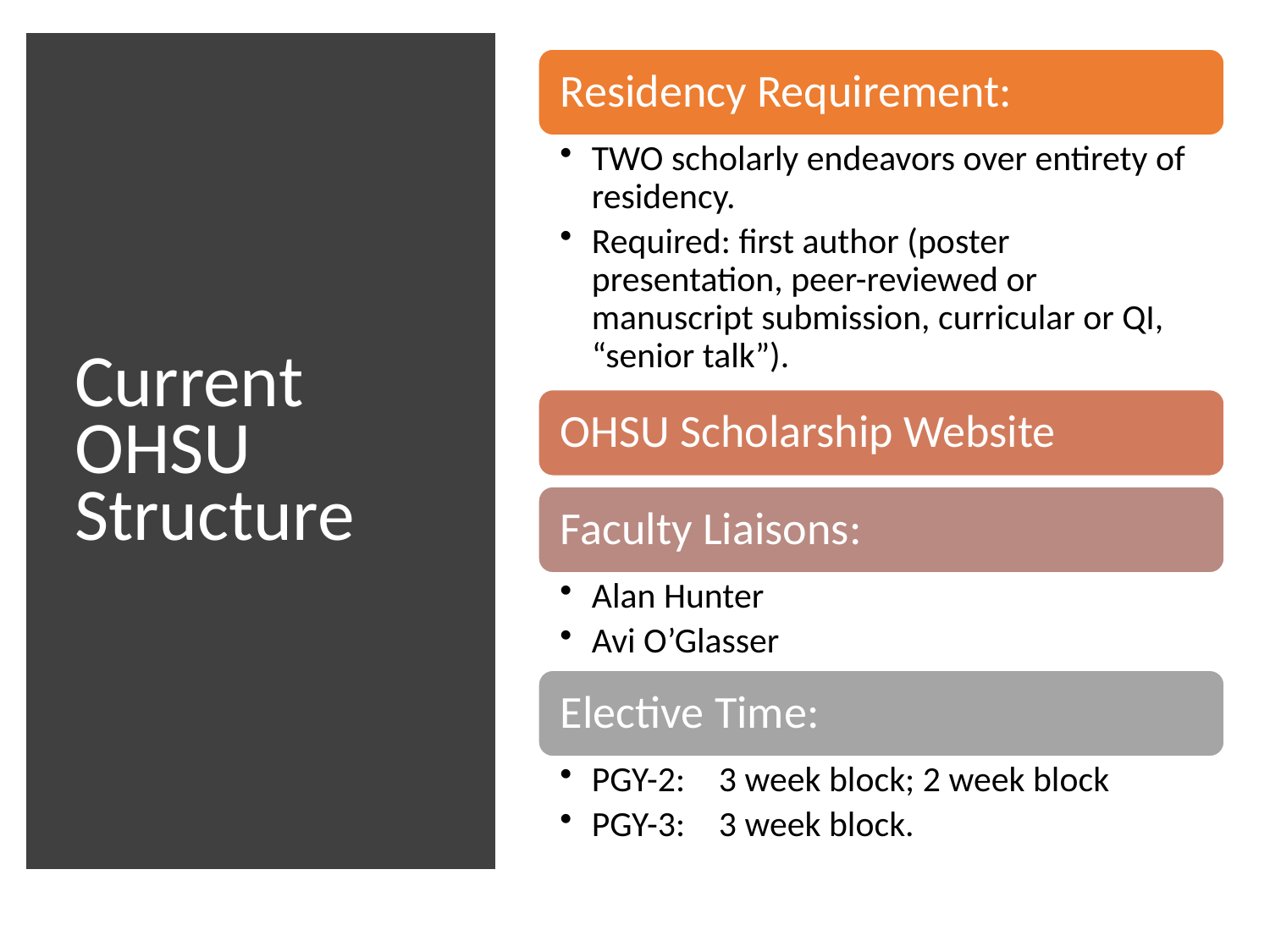

Residency Requirement:
TWO scholarly endeavors over entirety of residency.
Required: first author (poster presentation, peer-reviewed or manuscript submission, curricular or QI, “senior talk”).
OHSU Scholarship Website
Faculty Liaisons:
Alan Hunter
Avi O’Glasser
Elective Time:
PGY-2: 	3 week block; 2 week block
PGY-3: 	3 week block.
# Current OHSU Structure